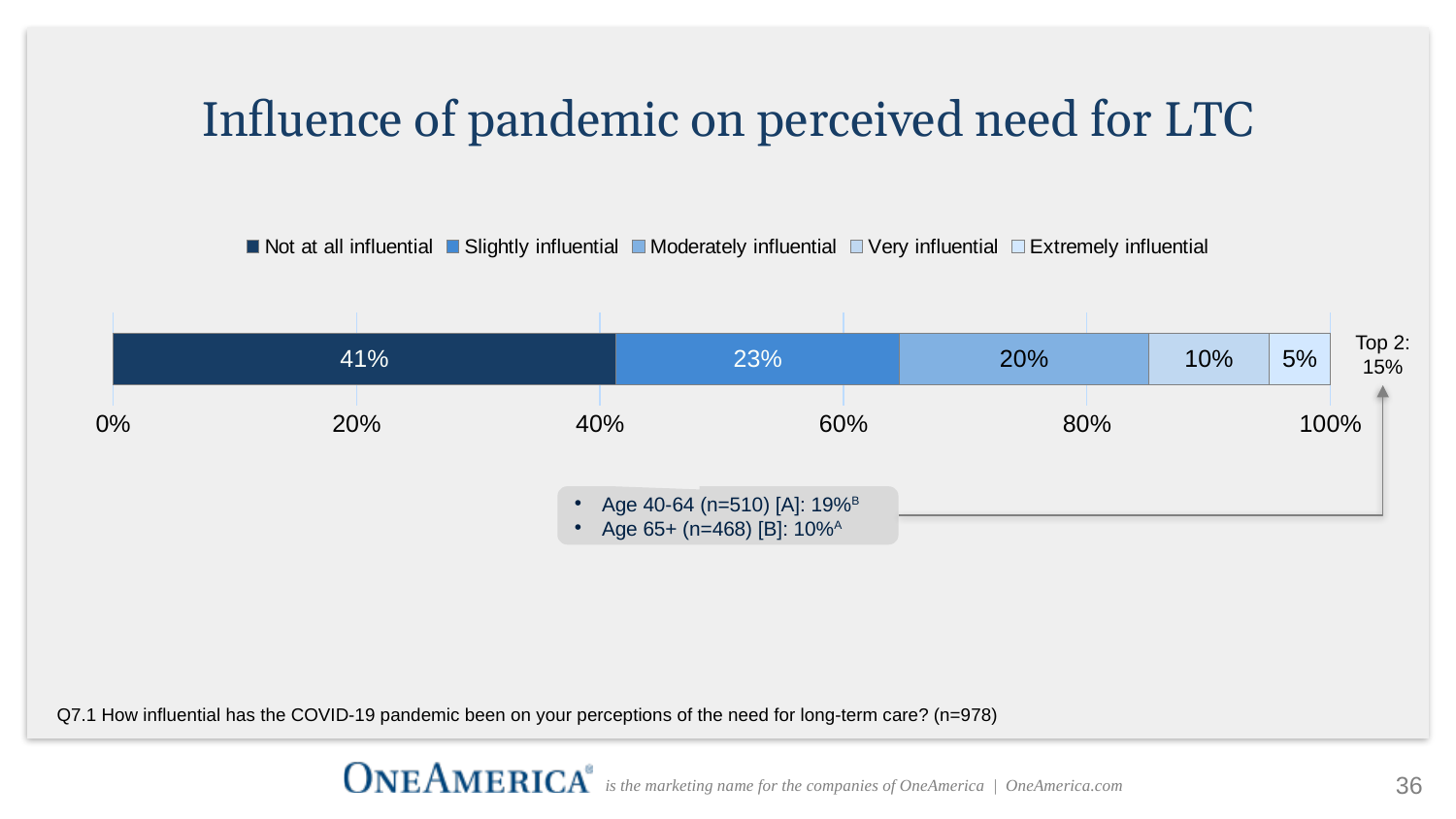

# Influence of pandemic on perceived need for LTC

### Chart

| Category | Not at all influential | Slightly influential | Moderately influential | Very influential | Extremely influential |
|---|---|---|---|---|---|
|   | 0.4130879345603272 | 0.2331288343558282 | 0.20449897750511248 | 0.09918200408997956 | 0.050102249488752554 |
Top 2:
15%
Age 40-64 (n=510) [A]: 19%B
Age 65+ (n=468) [B]: 10%A
Q7.1 How influential has the COVID-19 pandemic been on your perceptions of the need for long-term care? (n=978)